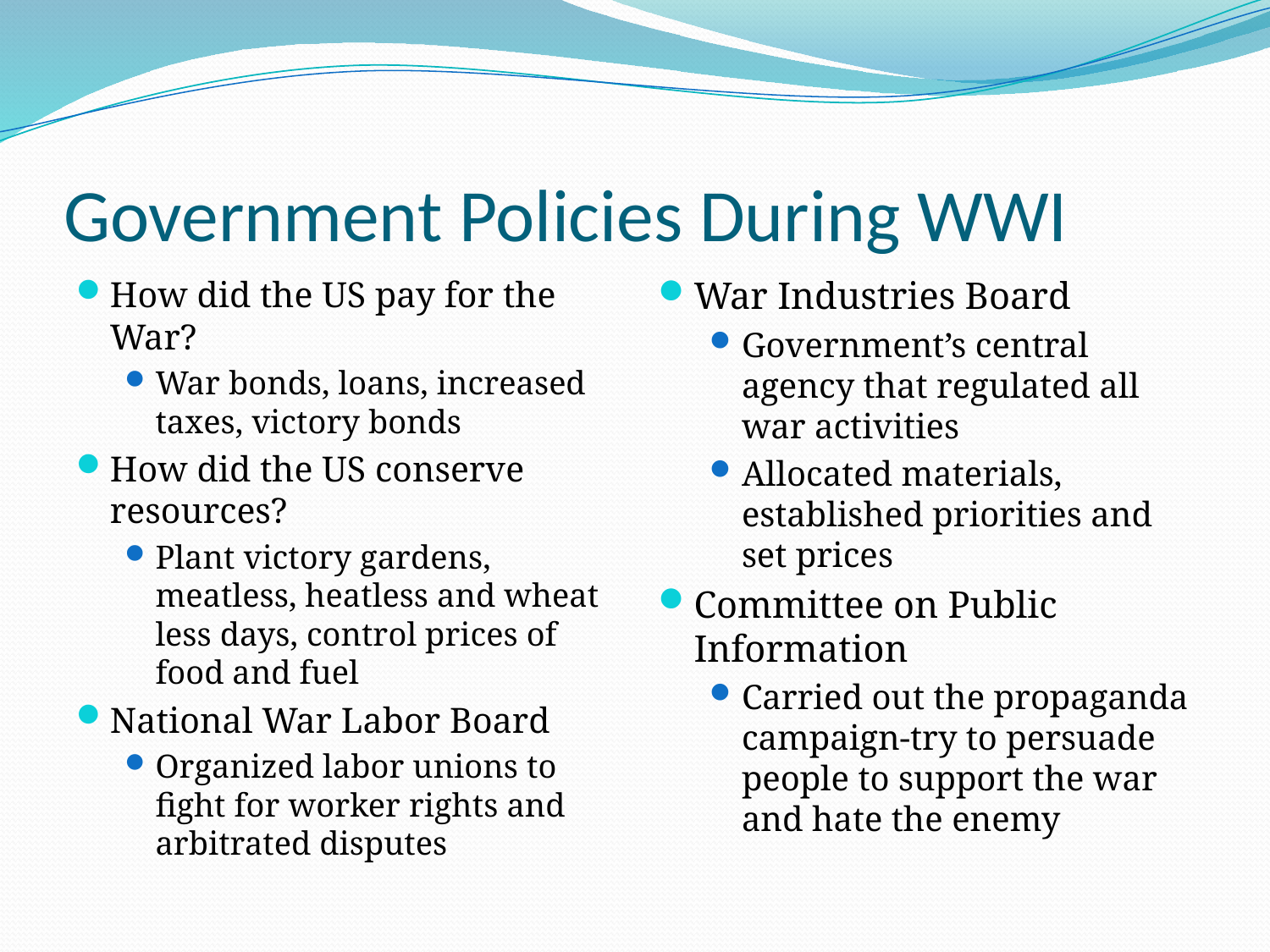

# Government Policies During WWI
How did the US pay for the War?
War bonds, loans, increased taxes, victory bonds
How did the US conserve resources?
Plant victory gardens, meatless, heatless and wheat less days, control prices of food and fuel
National War Labor Board
Organized labor unions to fight for worker rights and arbitrated disputes
War Industries Board
Government’s central agency that regulated all war activities
Allocated materials, established priorities and set prices
Committee on Public Information
Carried out the propaganda campaign-try to persuade people to support the war and hate the enemy